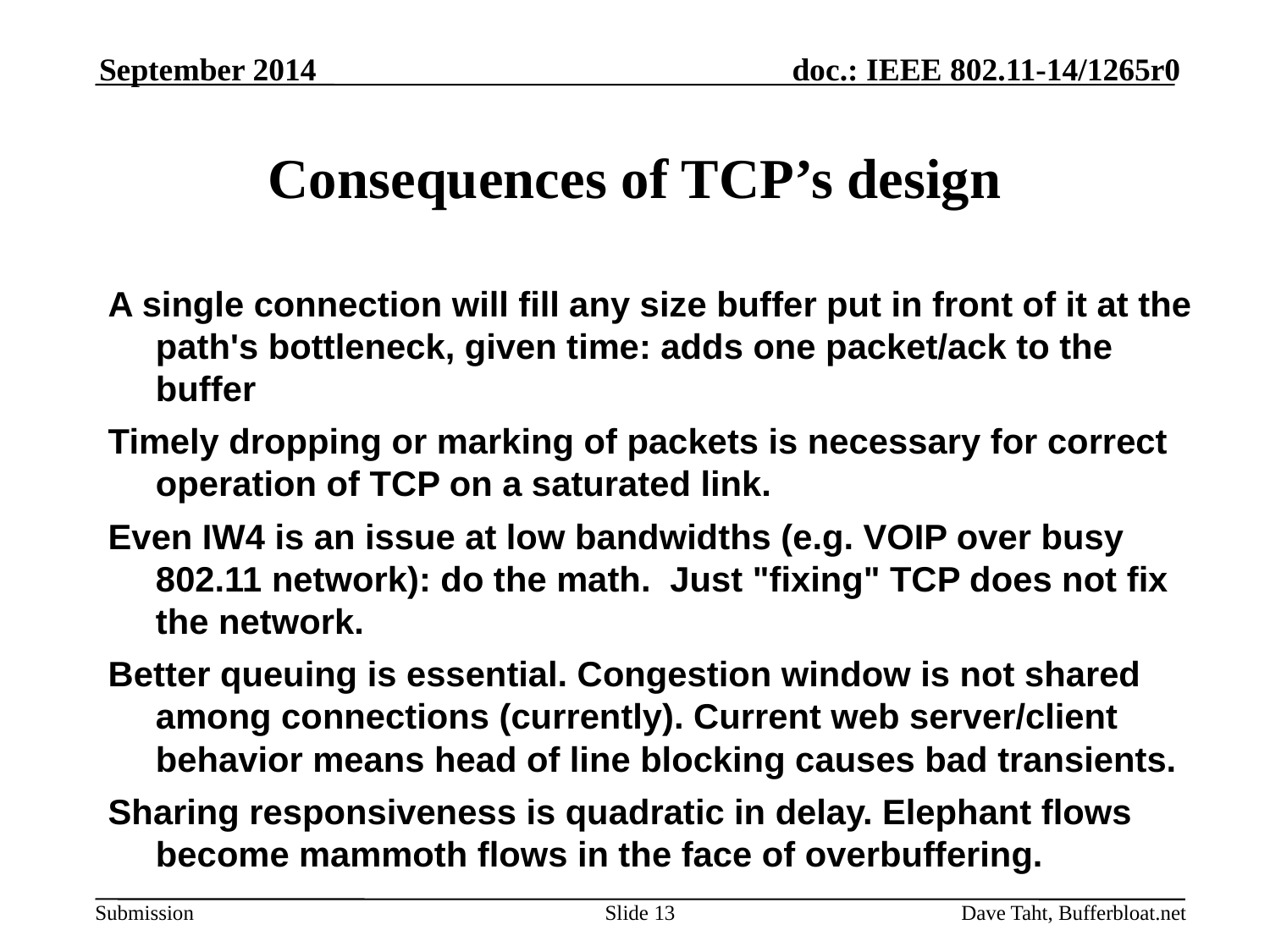

September 2014
# Consequences of TCP’s design
A single connection will fill any size buffer put in front of it at the path's bottleneck, given time: adds one packet/ack to the buffer
Timely dropping or marking of packets is necessary for correct operation of TCP on a saturated link.
Even IW4 is an issue at low bandwidths (e.g. VOIP over busy 802.11 network): do the math.  Just "fixing" TCP does not fix the network.
Better queuing is essential. Congestion window is not shared among connections (currently). Current web server/client behavior means head of line blocking causes bad transients.
Sharing responsiveness is quadratic in delay. Elephant flows become mammoth flows in the face of overbuffering.

Slide 13
Dave Taht, Bufferbloat.net